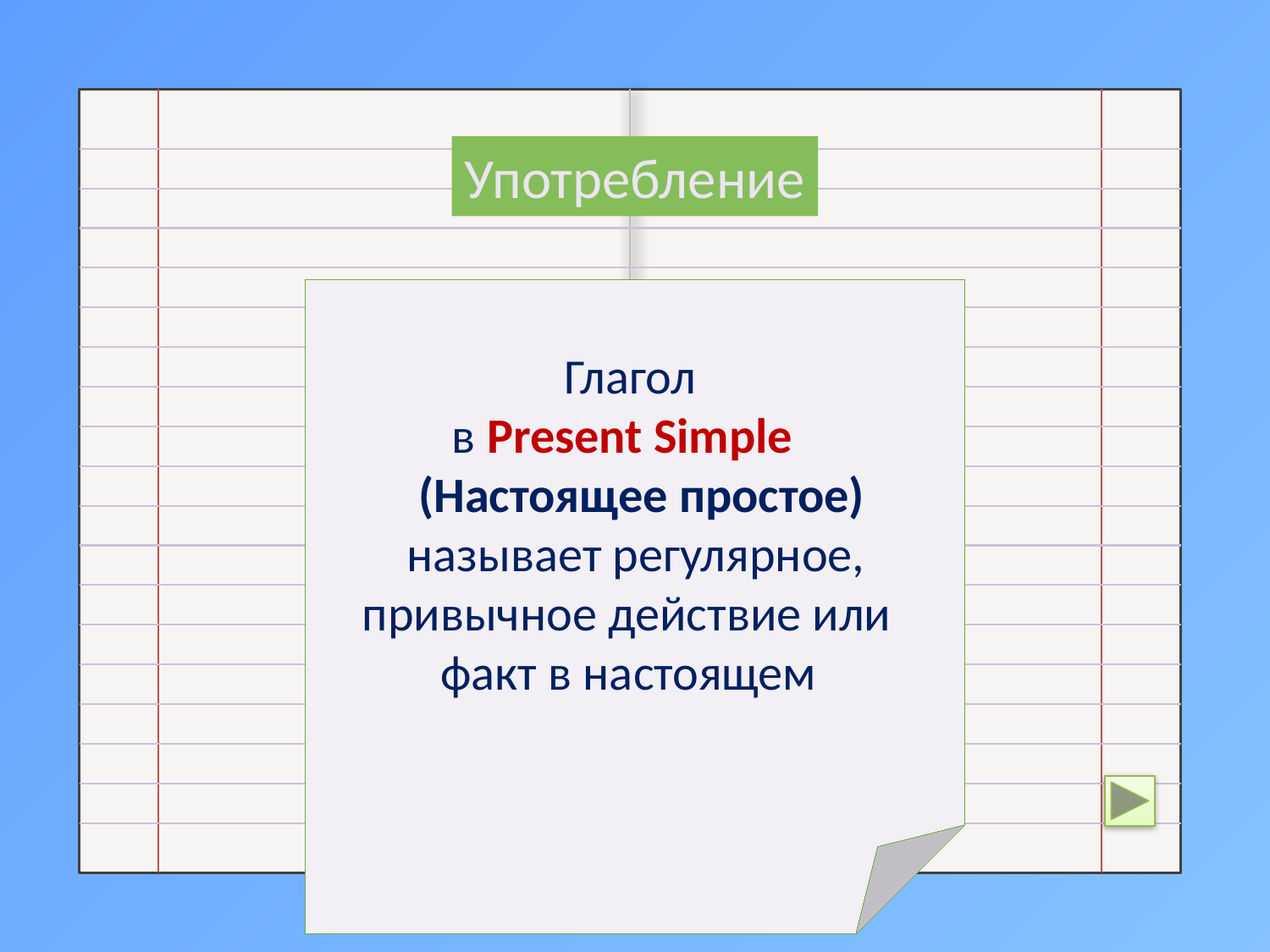

Употребление

                      Глагол
            в Present Simple
         (Настоящее простое)
        называет регулярное,
    привычное действие или
           факт в настоящем